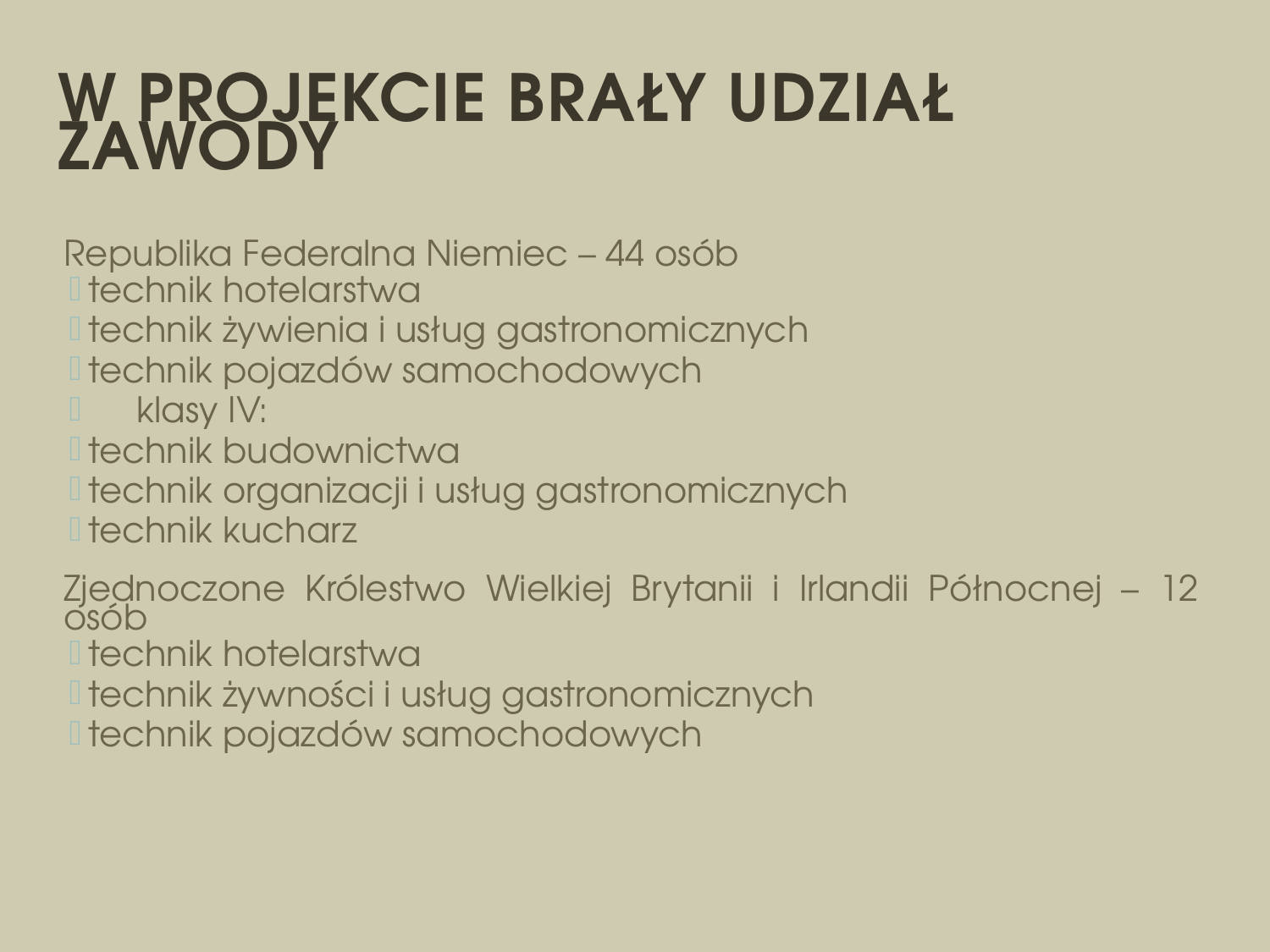

W projekcie brały udział zawody
Republika Federalna Niemiec – 44 osób
technik hotelarstwa
technik żywienia i usług gastronomicznych
technik pojazdów samochodowych
     klasy IV:
technik budownictwa
technik organizacji i usług gastronomicznych
technik kucharz
Zjednoczone Królestwo Wielkiej Brytanii i Irlandii Północnej – 12 osób
technik hotelarstwa
technik żywności i usług gastronomicznych
technik pojazdów samochodowych